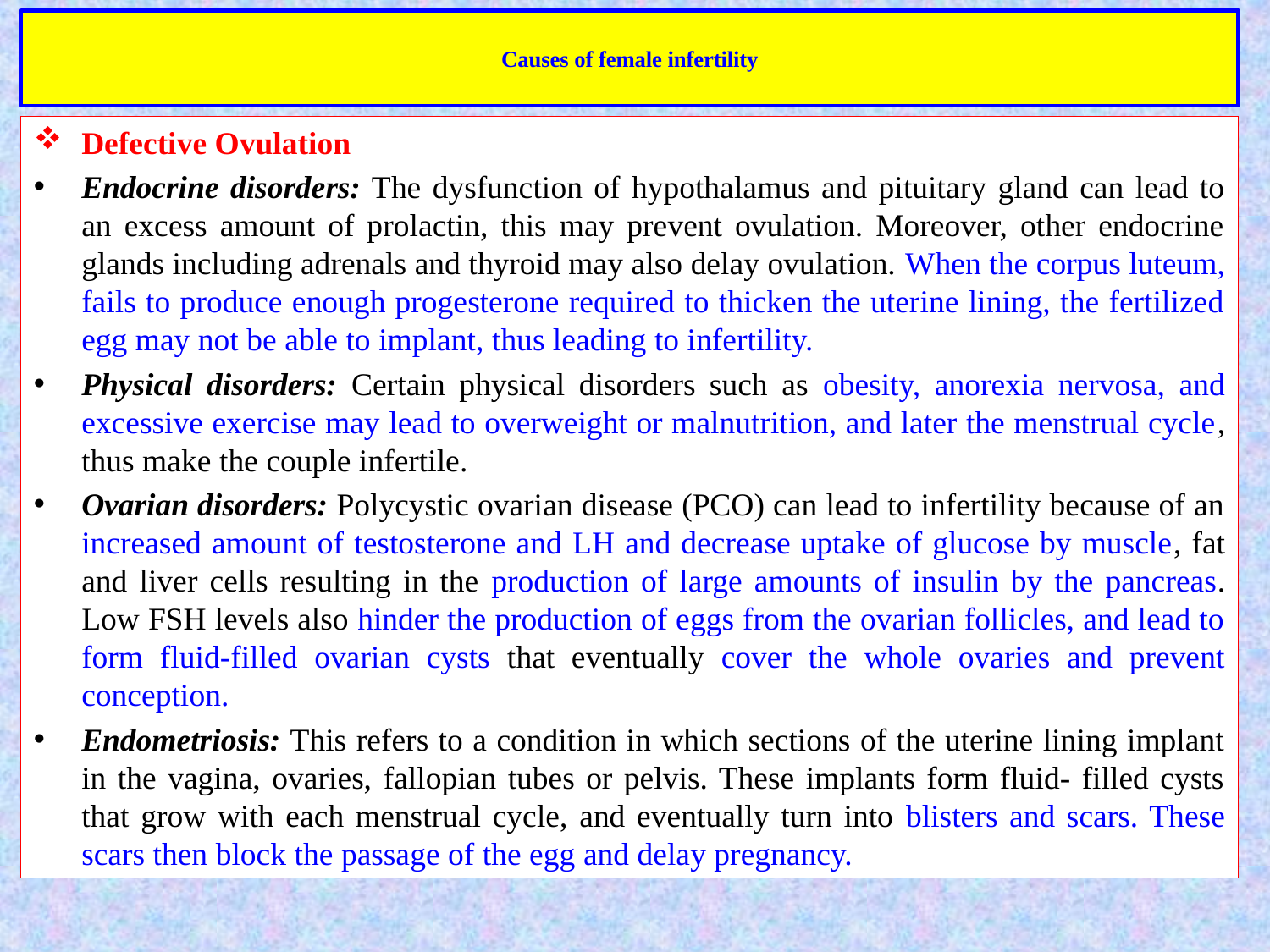

# Causes of female infertility
Defective Ovulation
Endocrine disorders: The dysfunction of hypothalamus and pituitary gland can lead to an excess amount of prolactin, this may prevent ovulation. Moreover, other endocrine glands including adrenals and thyroid may also delay ovulation. When the corpus luteum, fails to produce enough progesterone required to thicken the uterine lining, the fertilized egg may not be able to implant, thus leading to infertility.
Physical disorders: Certain physical disorders such as obesity, anorexia nervosa, and excessive exercise may lead to overweight or malnutrition, and later the menstrual cycle, thus make the couple infertile.
Ovarian disorders: Polycystic ovarian disease (PCO) can lead to infertility because of an increased amount of testosterone and LH and decrease uptake of glucose by muscle, fat and liver cells resulting in the production of large amounts of insulin by the pancreas. Low FSH levels also hinder the production of eggs from the ovarian follicles, and lead to form fluid-filled ovarian cysts that eventually cover the whole ovaries and prevent conception.
Endometriosis: This refers to a condition in which sections of the uterine lining implant in the vagina, ovaries, fallopian tubes or pelvis. These implants form fluid- filled cysts that grow with each menstrual cycle, and eventually turn into blisters and scars. These scars then block the passage of the egg and delay pregnancy.

6